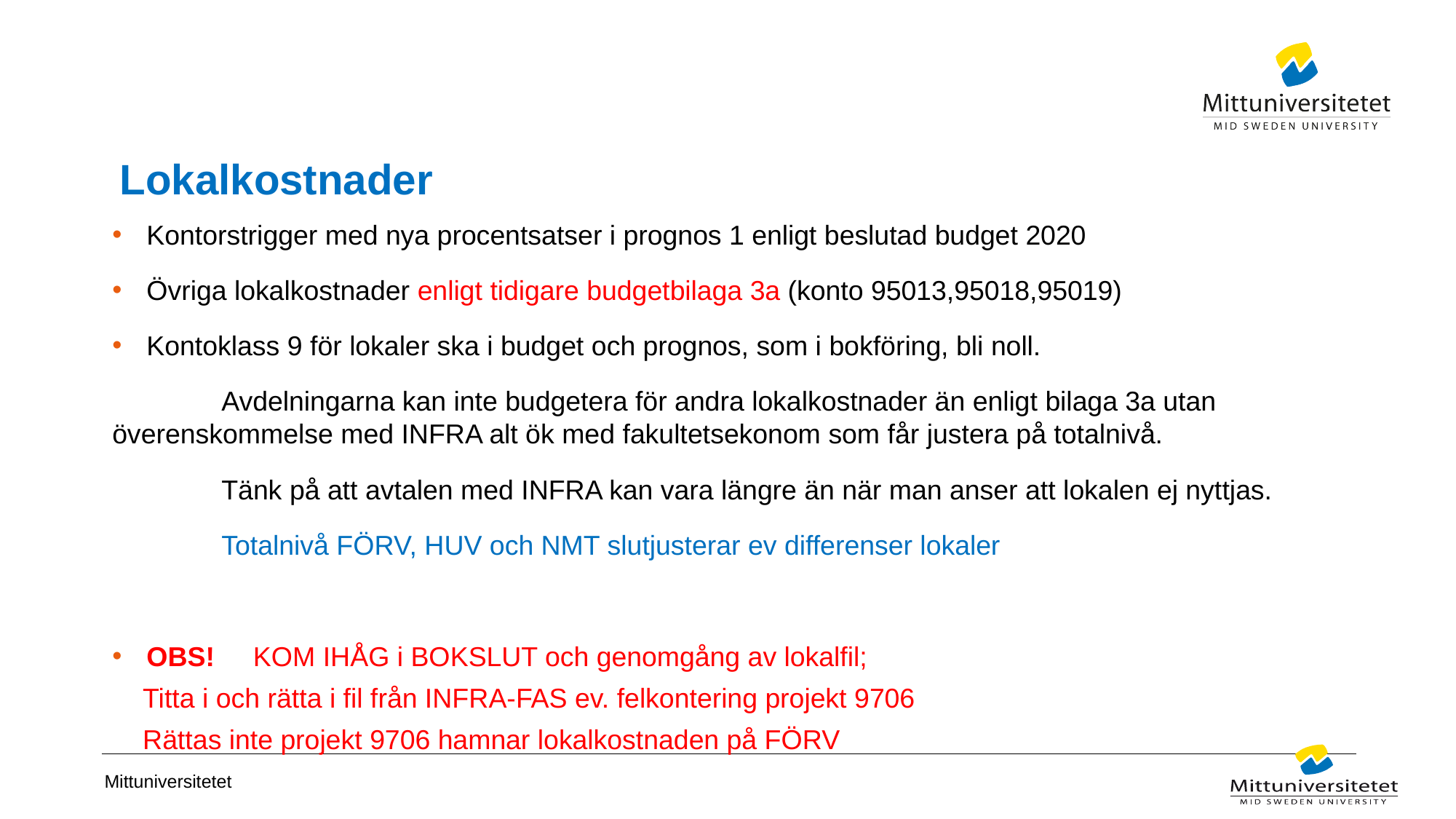

# Lokalkostnader
Kontorstrigger med nya procentsatser i prognos 1 enligt beslutad budget 2020
Övriga lokalkostnader enligt tidigare budgetbilaga 3a (konto 95013,95018,95019)
Kontoklass 9 för lokaler ska i budget och prognos, som i bokföring, bli noll.
     	Avdelningarna kan inte budgetera för andra lokalkostnader än enligt bilaga 3a utan    	överenskommelse med INFRA alt ök med fakultetsekonom som får justera på totalnivå.
	Tänk på att avtalen med INFRA kan vara längre än när man anser att lokalen ej nyttjas.
	Totalnivå FÖRV, HUV och NMT slutjusterar ev differenser lokaler

OBS!     KOM IHÅG i BOKSLUT och genomgång av lokalfil;
    Titta i och rätta i fil från INFRA-FAS ev. felkontering projekt 9706
    Rättas inte projekt 9706 hamnar lokalkostnaden på FÖRV